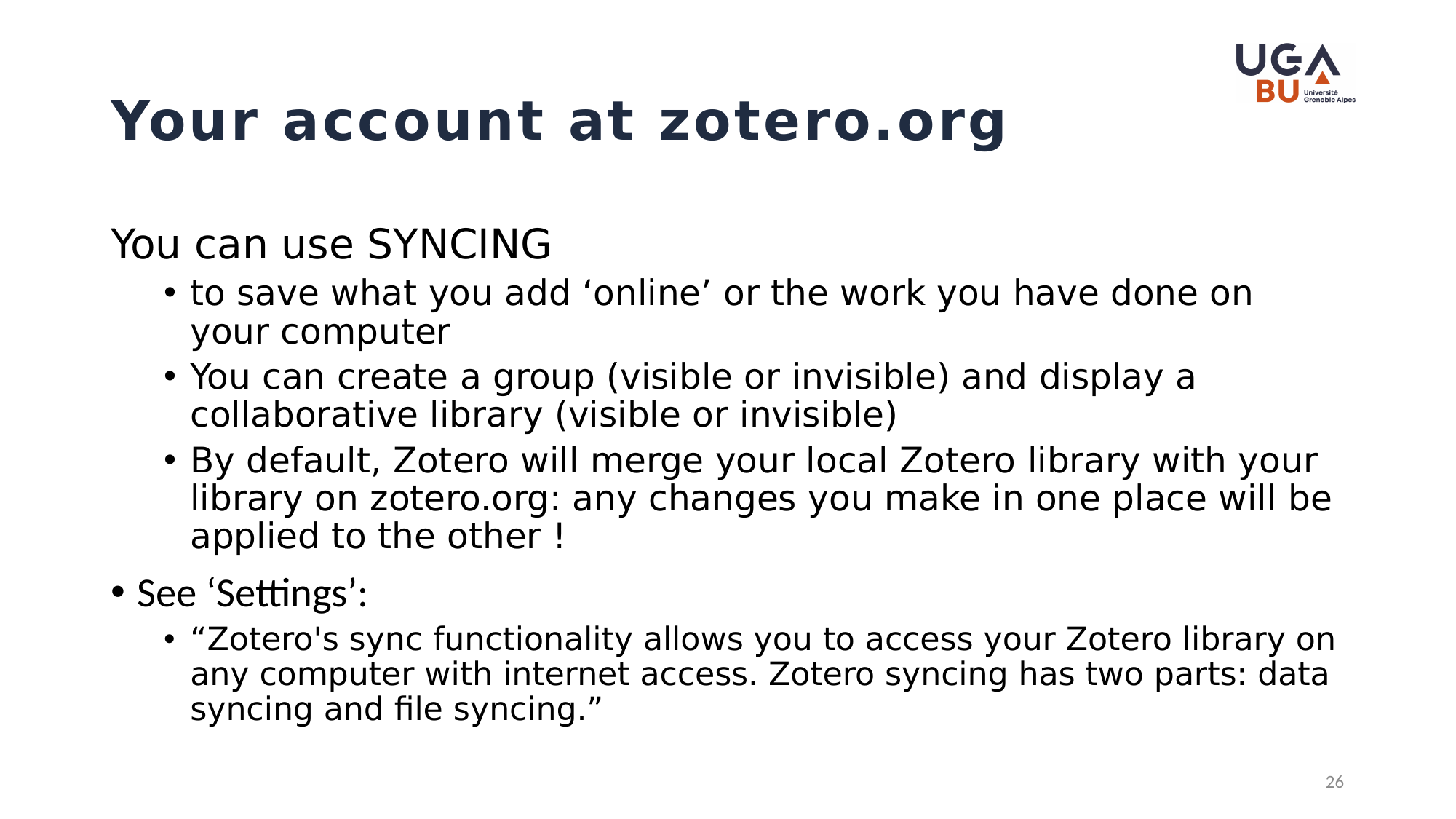

# Your account at zotero.org
You can use SYNCING
to save what you add ‘online’ or the work you have done on your computer
You can create a group (visible or invisible) and display a collaborative library (visible or invisible)
By default, Zotero will merge your local Zotero library with your library on zotero.org: any changes you make in one place will be applied to the other !
See ‘Settings’:
“Zotero's sync functionality allows you to access your Zotero library on any computer with internet access. Zotero syncing has two parts: data syncing and file syncing.”

26